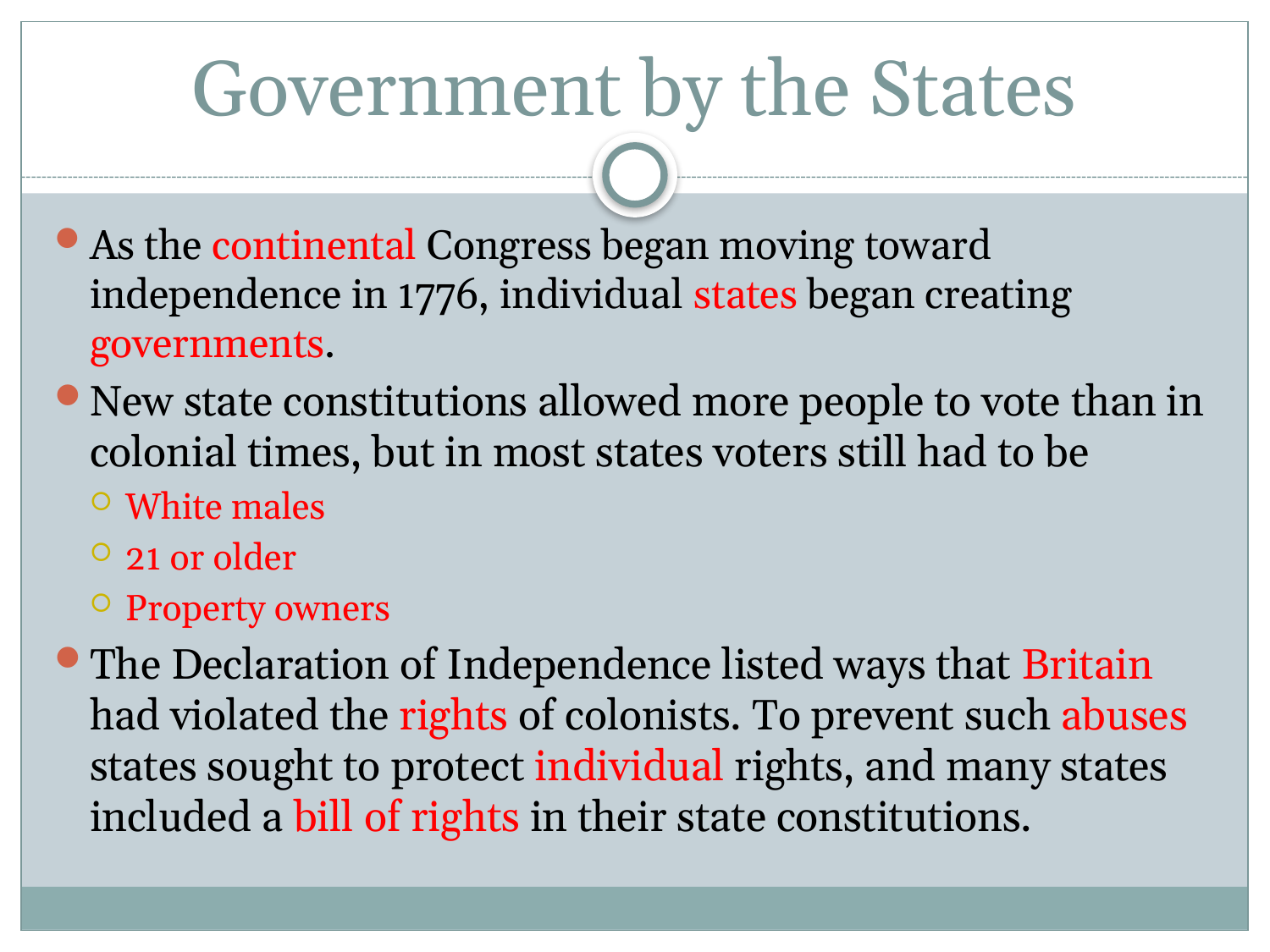

# Government by the States
As the continental Congress began moving toward independence in 1776, individual states began creating governments.
New state constitutions allowed more people to vote than in colonial times, but in most states voters still had to be
White males
21 or older
Property owners
The Declaration of Independence listed ways that Britain had violated the rights of colonists. To prevent such abuses states sought to protect individual rights, and many states included a bill of rights in their state constitutions.